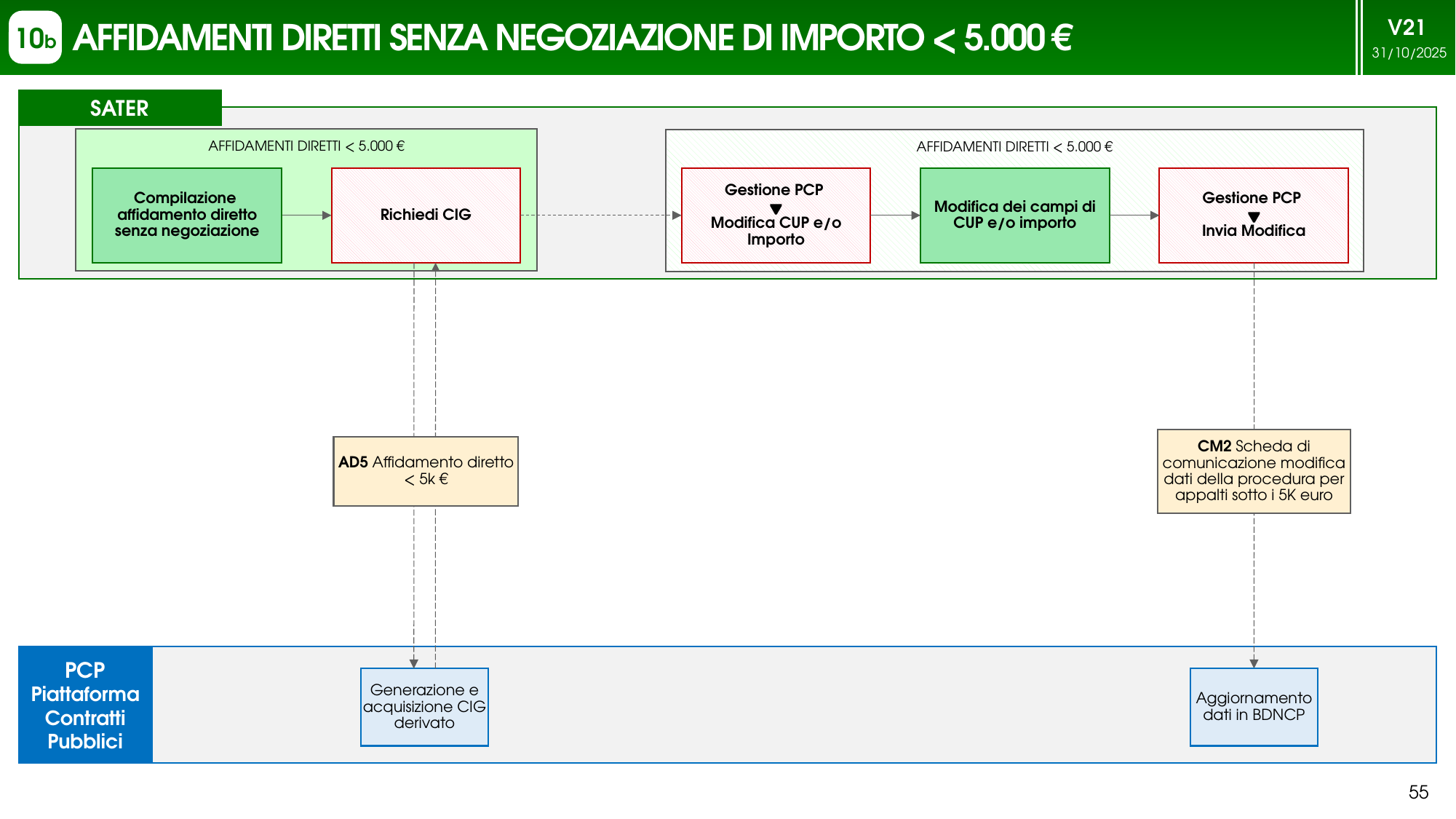

V21
31/10/2025
# Affidamenti diretti senza negoziazione di importo < 5.000 €
10b
SATER

AFFIDAMENTI DIRETTI < 5.000 €
AFFIDAMENTI DIRETTI < 5.000 €
Compilazione
affidamento diretto senza negoziazione
Richiedi CIG
Gestione PCP
▼
Modifica CUP e/o Importo
Modifica dei campi di CUP e/o importo
Gestione PCP
▼
Invia Modifica
CM2 Scheda di comunicazione modifica dati della procedura per appalti sotto i 5K euro
AD5 Affidamento diretto < 5k €

PCP Piattaforma Contratti Pubblici
Generazione e acquisizione CIG derivato
Aggiornamento dati in BDNCP
55